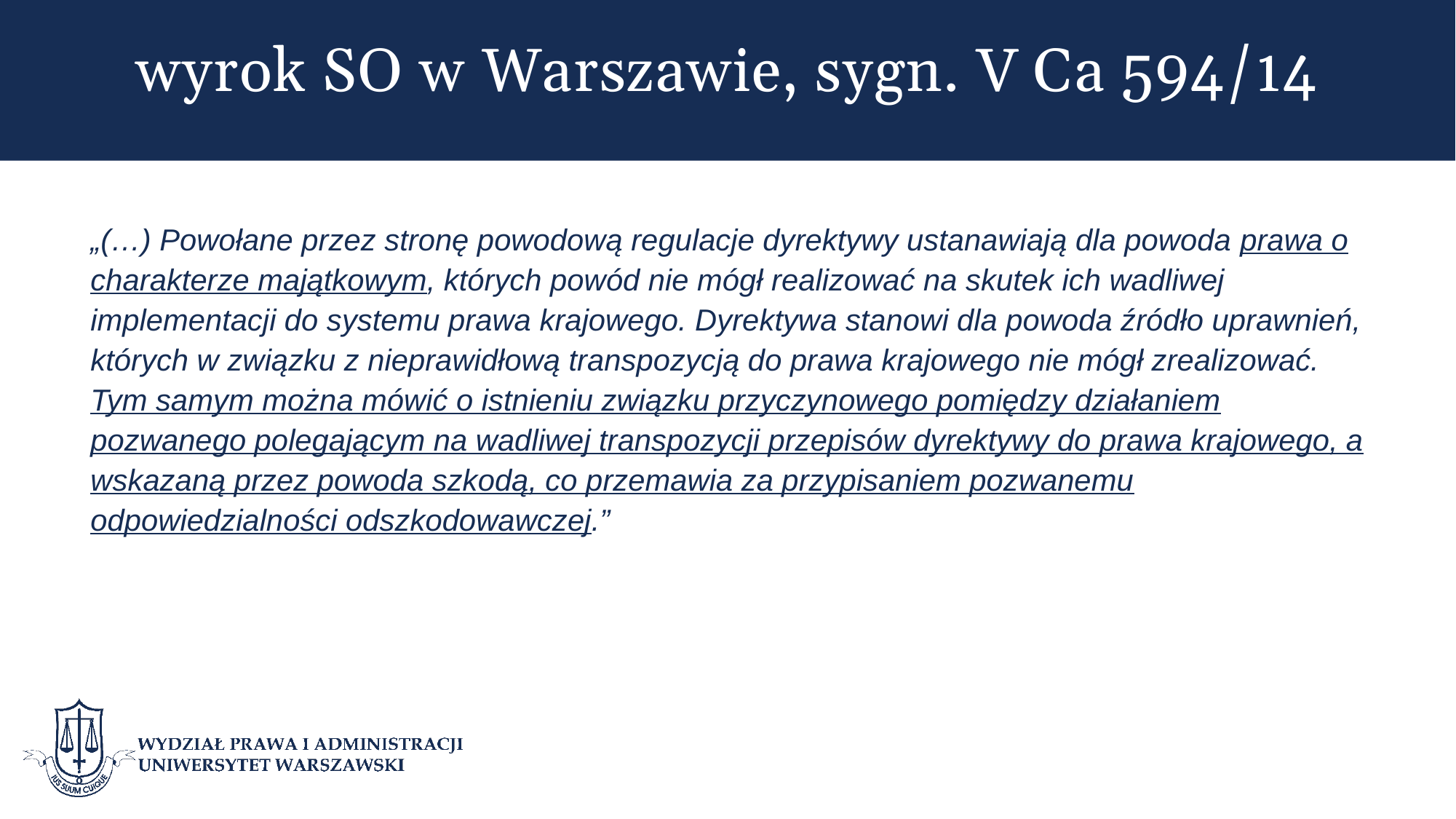

# wyrok SO w Warszawie, sygn. V Ca 594/14
„(…) Powołane przez stronę powodową regulacje dyrektywy ustanawiają dla powoda prawa o charakterze majątkowym, których powód nie mógł realizować na skutek ich wadliwej implementacji do systemu prawa krajowego. Dyrektywa stanowi dla powoda źródło uprawnień, których w związku z nieprawidłową transpozycją do prawa krajowego nie mógł zrealizować. Tym samym można mówić o istnieniu związku przyczynowego pomiędzy działaniem pozwanego polegającym na wadliwej transpozycji przepisów dyrektywy do prawa krajowego, a wskazaną przez powoda szkodą, co przemawia za przypisaniem pozwanemu odpowiedzialności odszkodowawczej.”